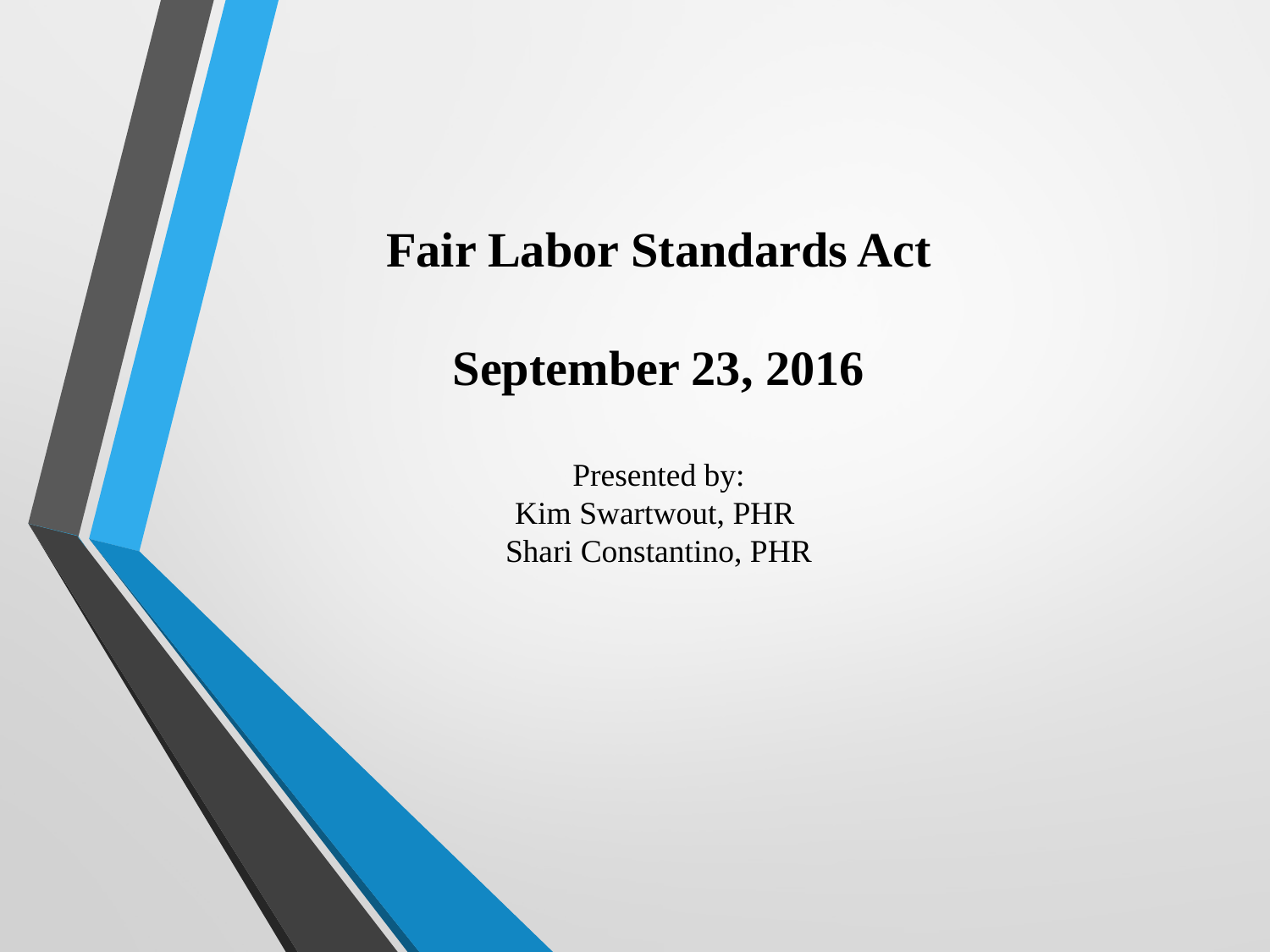

Fair Labor Standards Act

September 23, 2016

Presented by:
Kim Swartwout, PHR
Shari Constantino, PHR